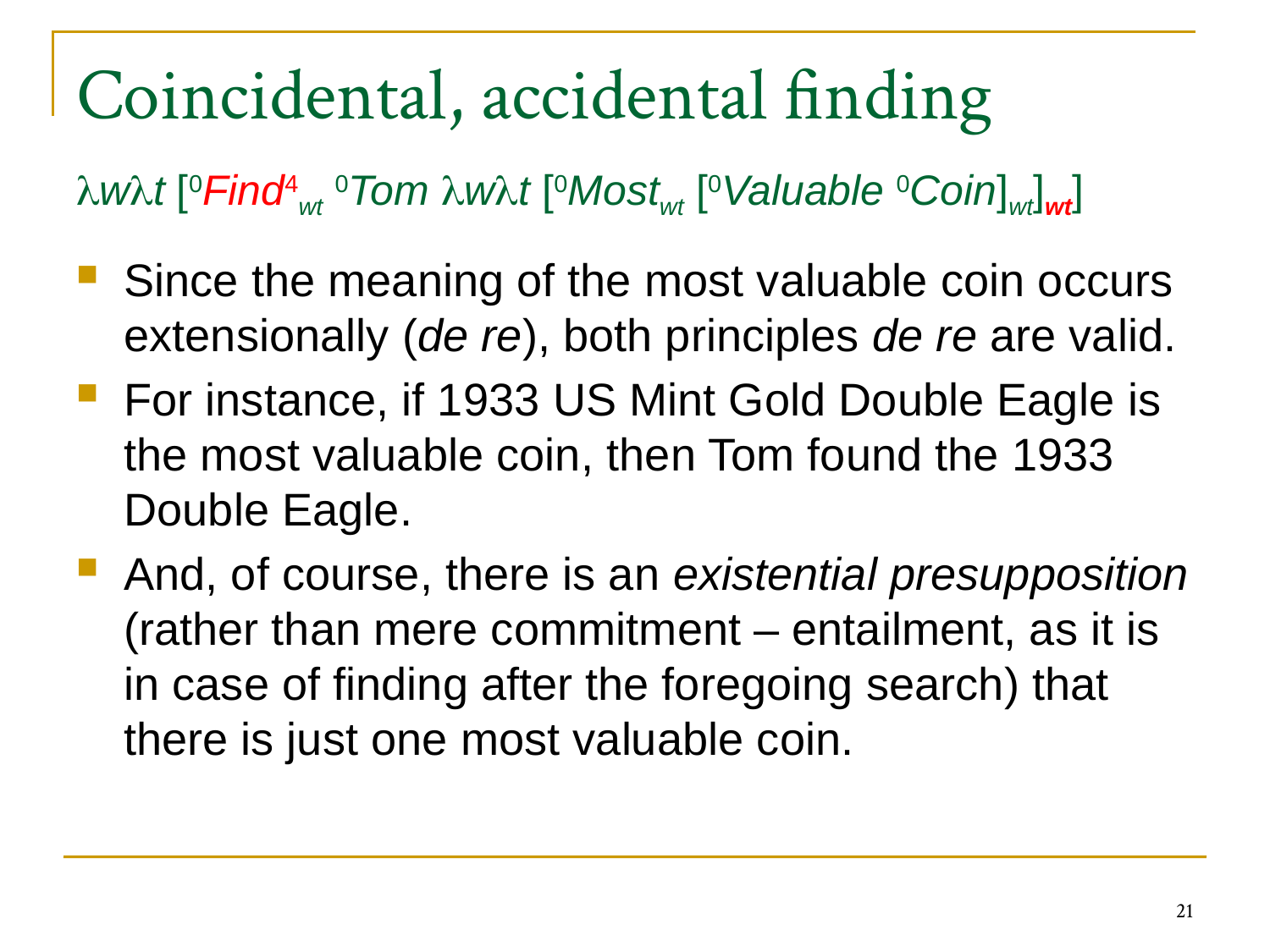

# Coincidental, accidental finding
λwλt [0Find4wt 0Tom λwλt [0Mostwt [0Valuable 0Coin]wt]wt]
Since the meaning of the most valuable coin occurs extensionally (de re), both principles de re are valid.
For instance, if 1933 US Mint Gold Double Eagle is the most valuable coin, then Tom found the 1933 Double Eagle.
And, of course, there is an existential presupposition (rather than mere commitment – entailment, as it is in case of finding after the foregoing search) that there is just one most valuable coin.
21